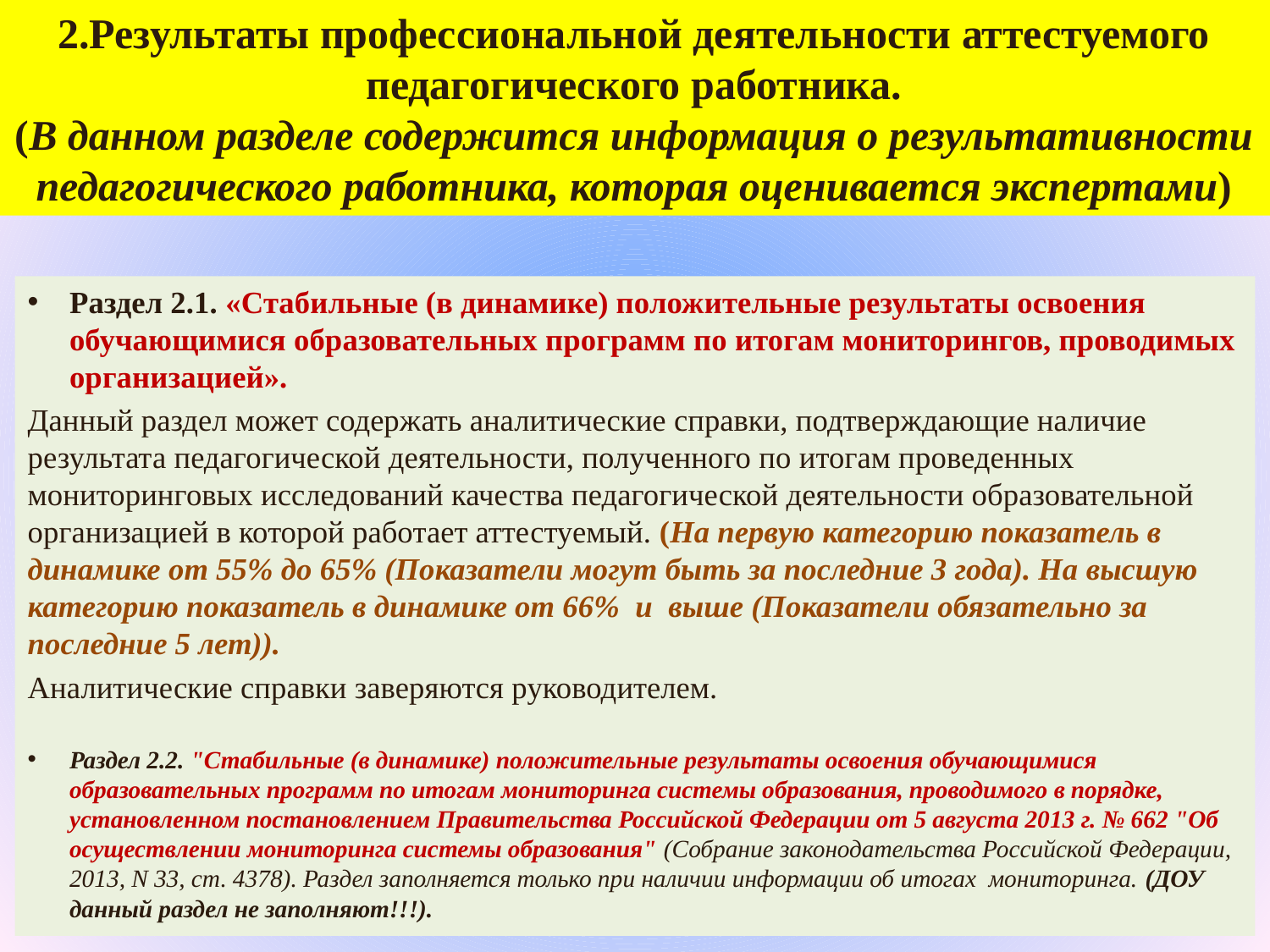

2.Результаты профессиональной деятельности аттестуемого педагогического работника.
(В данном разделе содержится информация о результативности педагогического работника, которая оценивается экспертами)
Раздел 2.1. «Стабильные (в динамике) положительные результаты освоения обучающимися образовательных программ по итогам мониторингов, проводимых организацией».
Данный раздел может содержать аналитические справки, подтверждающие наличие результата педагогической деятельности, полученного по итогам проведенных мониторинговых исследований качества педагогической деятельности образовательной организацией в которой работает аттестуемый. (На первую категорию показатель в динамике от 55% до 65% (Показатели могут быть за последние 3 года). На высшую категорию показатель в динамике от 66%  и  выше (Показатели обязательно за последние 5 лет)).
Аналитические справки заверяются руководителем.

Раздел 2.2. "Стабильные (в динамике) положительные результаты освоения обучающимися образовательных программ по итогам мониторинга системы образования, проводимого в порядке, установленном постановлением Правительства Российской Федерации от 5 августа 2013 г. № 662 "Об осуществлении мониторинга системы образования" (Собрание законодательства Российской Федерации, 2013, N 33, ст. 4378). Раздел заполняется только при наличии информации об итогах  мониторинга. (ДОУ данный раздел не заполняют!!!).